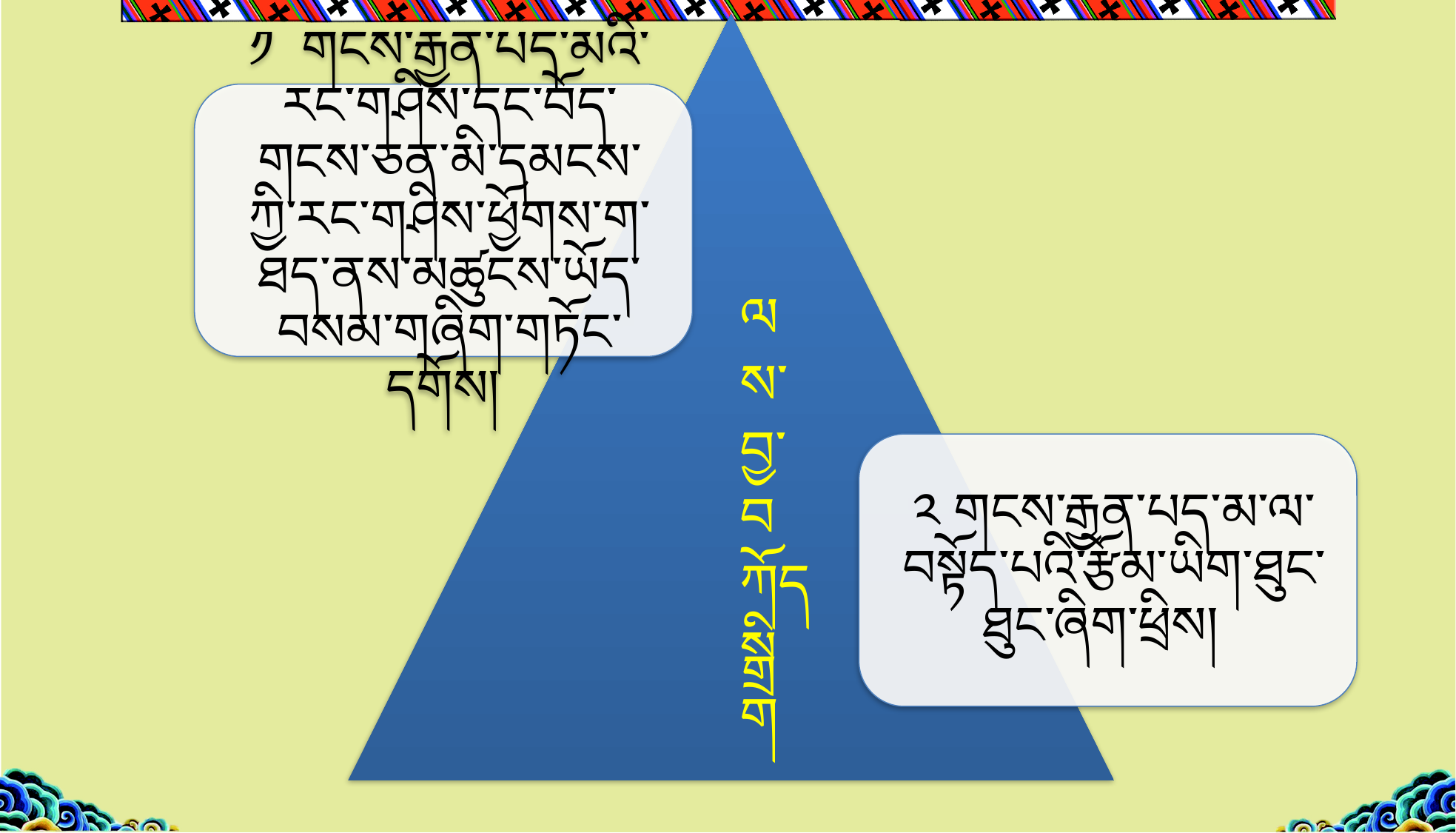

༡  གངས་རྒྱན་པད་མའི་རང་གཤིས་དང་བོད་གངས་ཅན་མི་དམངས་ཀྱི་རང་གཤིས་ཕྱོགས་ག་ཐད་ནས་མཚུངས་ཡོད་བསམ་གཞིག་གཏོང་དགོས།
༢ གངས་རྒྱན་པད་མ་ལ་བསྟོད་པའི་རྩོམ་ཡིག་ཐུང་ཐུང་ཞིག་ཕྲིས།
ལས་བྱ་བཀོདསྒྲིག